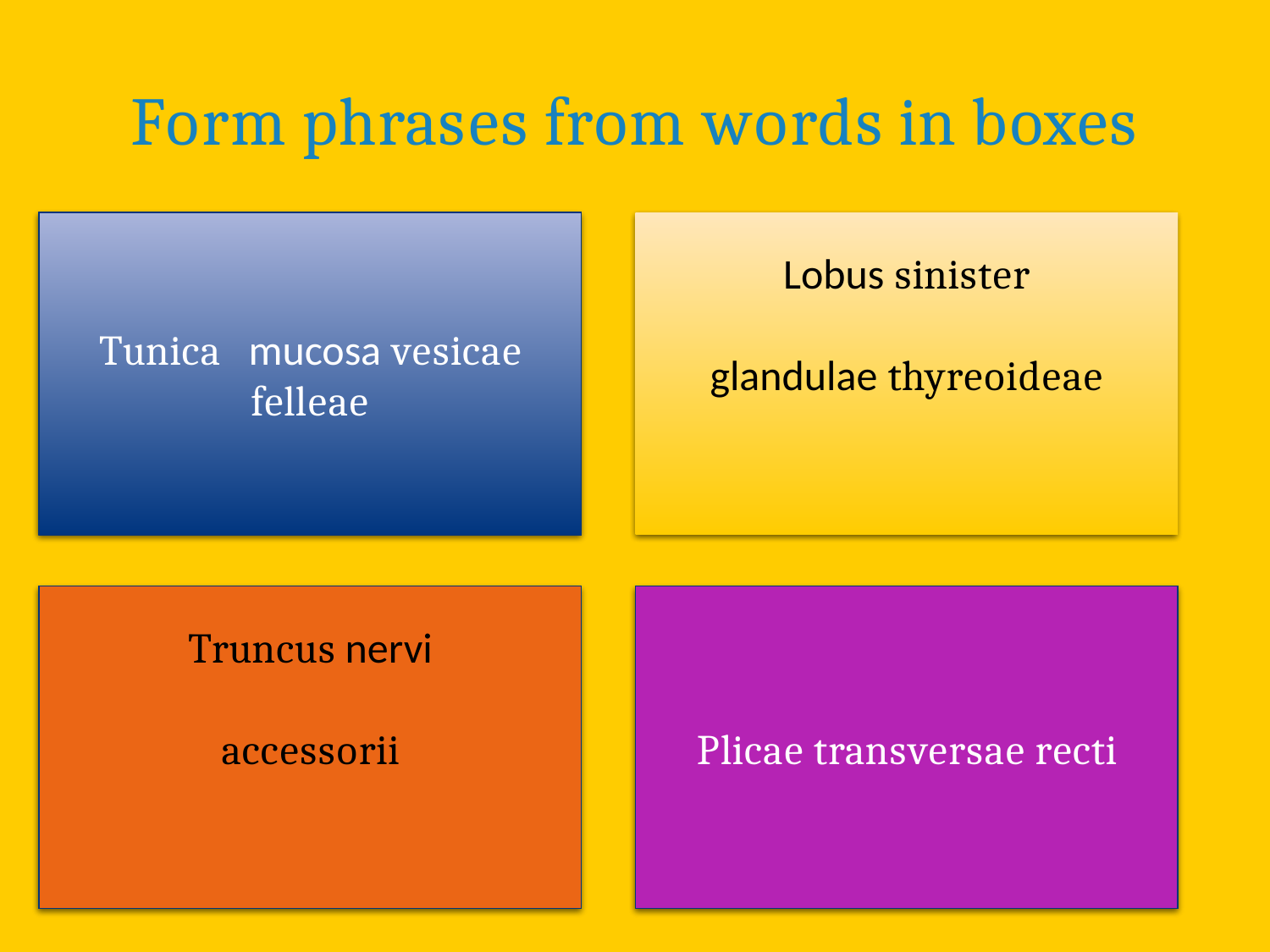

# Form phrases from words in boxes
Tunica               Vesica

Mucosus, a, um

Felleus, a, um
Tunica   mucosa vesicae
felleae
Sinister, a, um

Thyreoideus, a, um

Lobus        Glandula
Lobus sinister

glandulae thyreoideae

Truncus

Accessorius, a, um

Nervus
Truncus nervi

accessorii

Plica (pl.)

transversus, a, um

Rectum
Plicae transversae recti